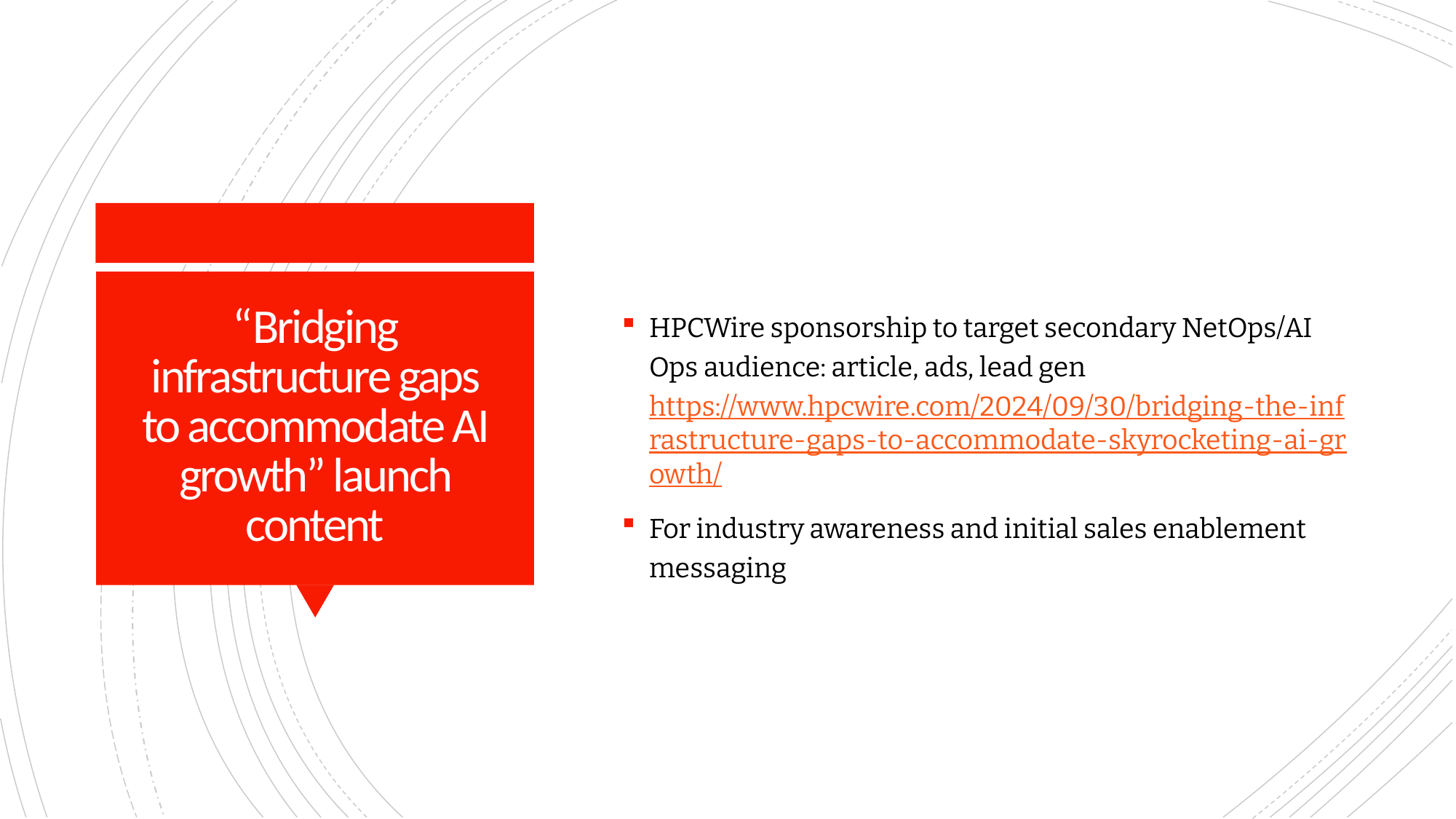

HPCWire sponsorship to target secondary NetOps/AI Ops audience: article, ads, lead gen
https://www.hpcwire.com/2024/09/30/bridging-the-infrastructure-gaps-to-accommodate-skyrocketing-ai-growth/
For industry awareness and initial sales enablement messaging
# “Bridging infrastructure gaps to accommodate AI growth” launch content